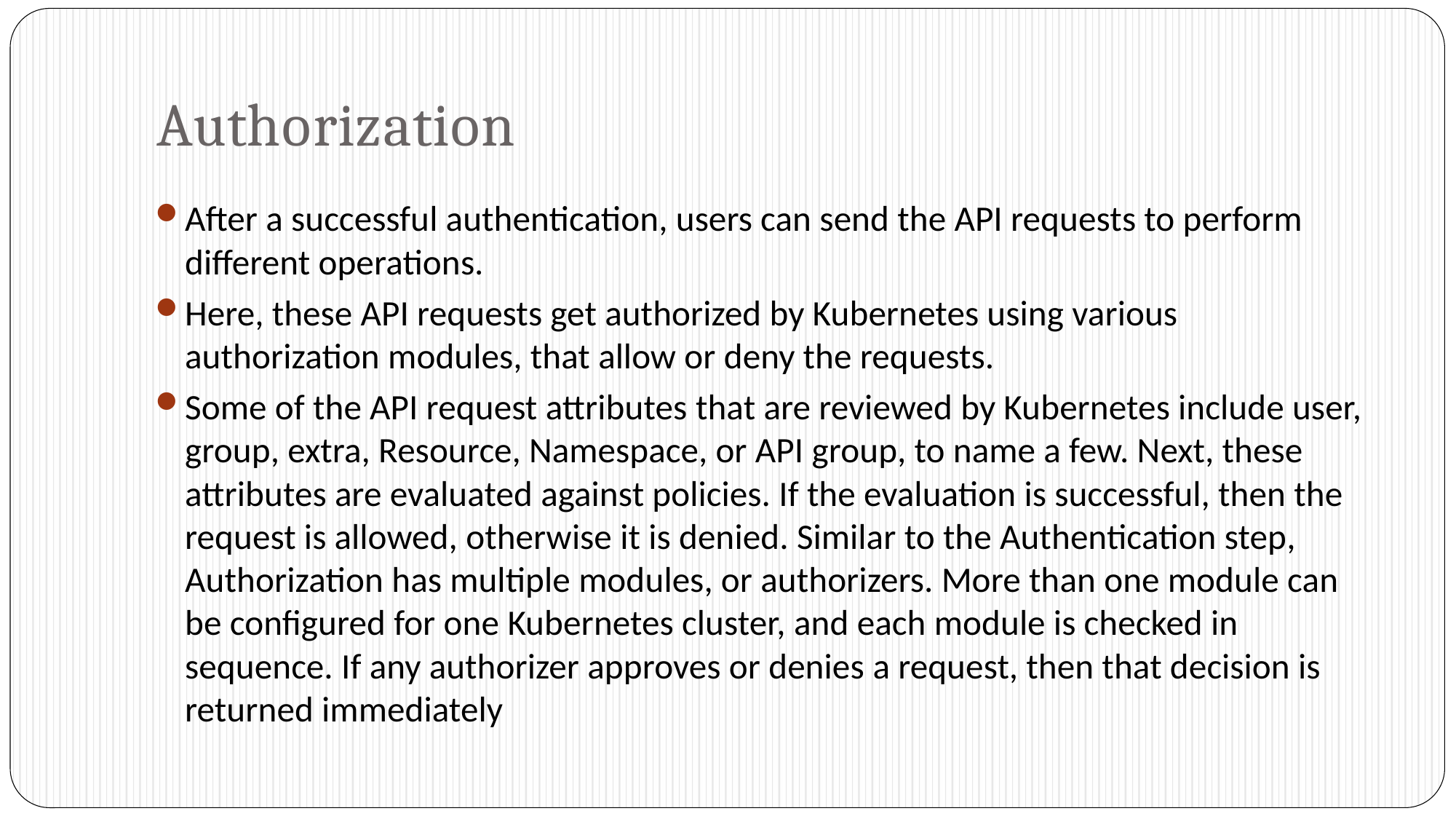

# Authorization
After a successful authentication, users can send the API requests to perform different operations.
Here, these API requests get authorized by Kubernetes using various authorization modules, that allow or deny the requests.
Some of the API request attributes that are reviewed by Kubernetes include user, group, extra, Resource, Namespace, or API group, to name a few. Next, these attributes are evaluated against policies. If the evaluation is successful, then the request is allowed, otherwise it is denied. Similar to the Authentication step, Authorization has multiple modules, or authorizers. More than one module can be configured for one Kubernetes cluster, and each module is checked in sequence. If any authorizer approves or denies a request, then that decision is returned immediately